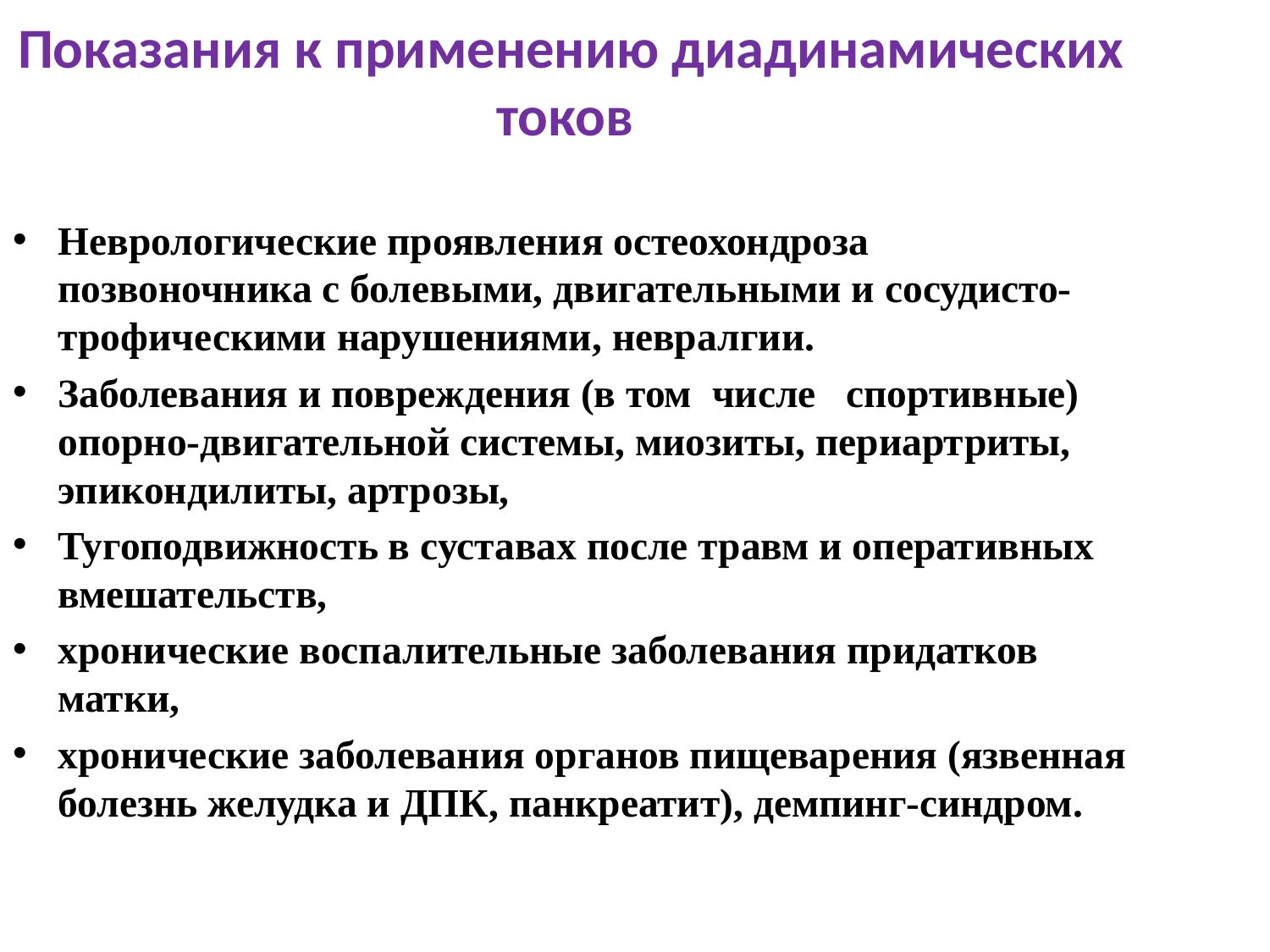

Показания к применению диадинамических токов
Неврологические проявления остеохондроза позвоночника с болевыми, двигательными и сосудисто-трофическими нарушениями, невралгии.
Заболевания и повреждения (в том  числе   спортивные) опорно-двигательной системы, миозиты, периартриты, эпикондилиты, артрозы,
Тугоподвижность в суставах после травм и оперативных вмешательств,
хронические воспалительные заболевания придатков матки,
хронические заболевания органов пищеварения (язвенная болезнь желудка и ДПК, панкреатит), демпинг-синдром.